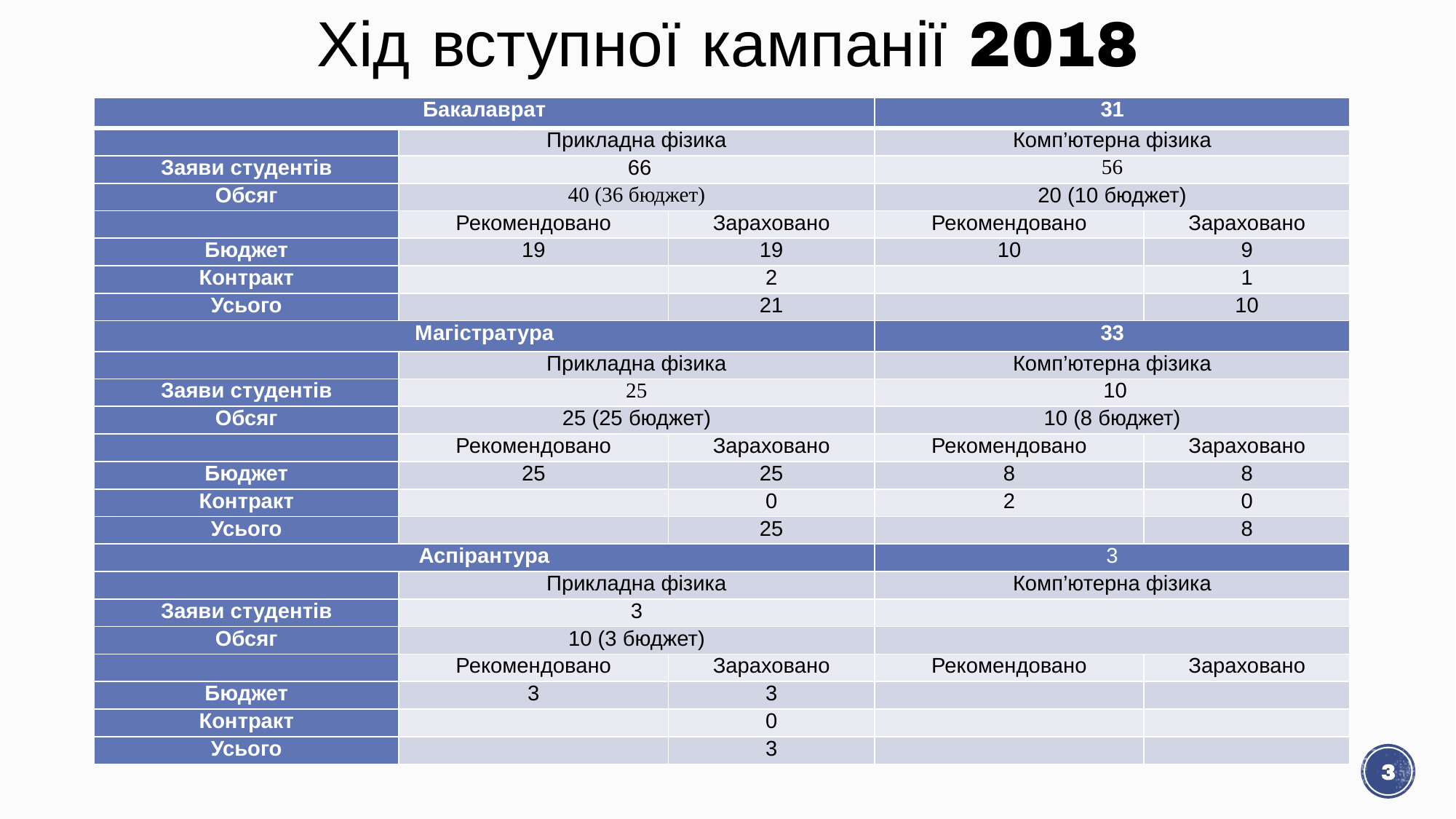

# Хід вступної кампанії 2018
| Бакалаврат |  |  | 31 |  |
| --- | --- | --- | --- | --- |
|  | Прикладна фізика |  | Комп’ютерна фізика |  |
| Заяви студентів | 66 |  | 56 |  |
| Обсяг | 40 (36 бюджет) |  | 20 (10 бюджет) |  |
|  | Рекомендовано | Зараховано | Рекомендовано | Зараховано |
| Бюджет | 19 | 19 | 10 | 9 |
| Контракт |  | 2 |  | 1 |
| Усього |  | 21 |  | 10 |
| Магістратура |  |  | 33 |  |
|  | Прикладна фізика |  | Комп’ютерна фізика |  |
| Заяви студентів | 25 |  | 10 |  |
| Обсяг | 25 (25 бюджет) |  | 10 (8 бюджет) |  |
|  | Рекомендовано | Зараховано | Рекомендовано | Зараховано |
| Бюджет | 25 | 25 | 8 | 8 |
| Контракт |  | 0 | 2 | 0 |
| Усього |  | 25 |  | 8 |
| Аспірантура |  |  | 3 |  |
|  | Прикладна фізика |  | Комп’ютерна фізика |  |
| Заяви студентів | 3 |  |  |  |
| Обсяг | 10 (3 бюджет) |  |  |  |
|  | Рекомендовано | Зараховано | Рекомендовано | Зараховано |
| Бюджет | 3 | 3 |  |  |
| Контракт |  | 0 |  |  |
| Усього |  | 3 |  |  |
3